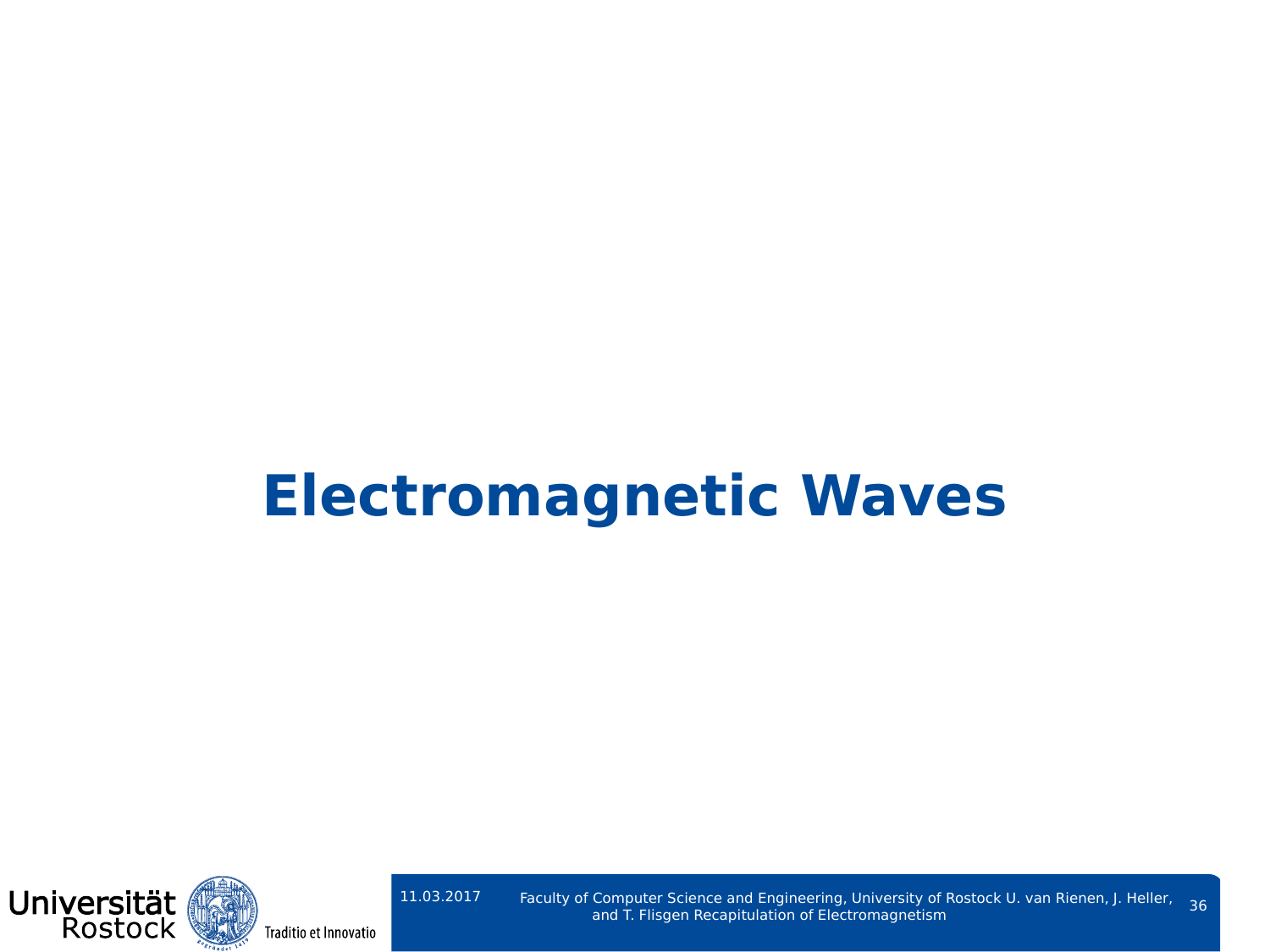

Electromagnetic Waves
11.03.2017
Faculty of Computer Science and Engineering, University of Rostock U. van Rienen, J. Heller, and T. Flisgen Recapitulation of Electromagnetism
36